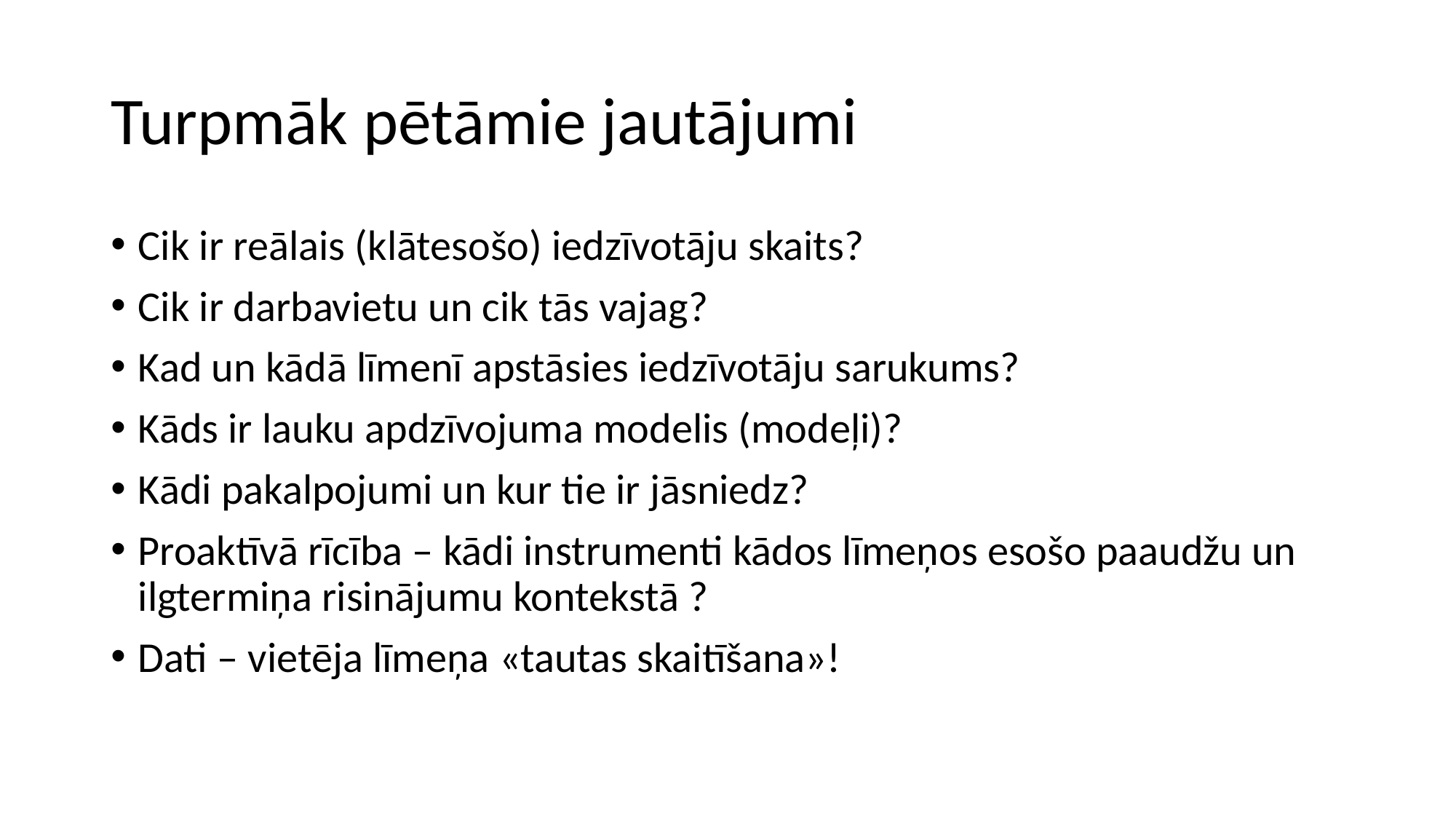

# Turpmāk pētāmie jautājumi
Cik ir reālais (klātesošo) iedzīvotāju skaits?
Cik ir darbavietu un cik tās vajag?
Kad un kādā līmenī apstāsies iedzīvotāju sarukums?
Kāds ir lauku apdzīvojuma modelis (modeļi)?
Kādi pakalpojumi un kur tie ir jāsniedz?
Proaktīvā rīcība – kādi instrumenti kādos līmeņos esošo paaudžu un ilgtermiņa risinājumu kontekstā ?
Dati – vietēja līmeņa «tautas skaitīšana»!